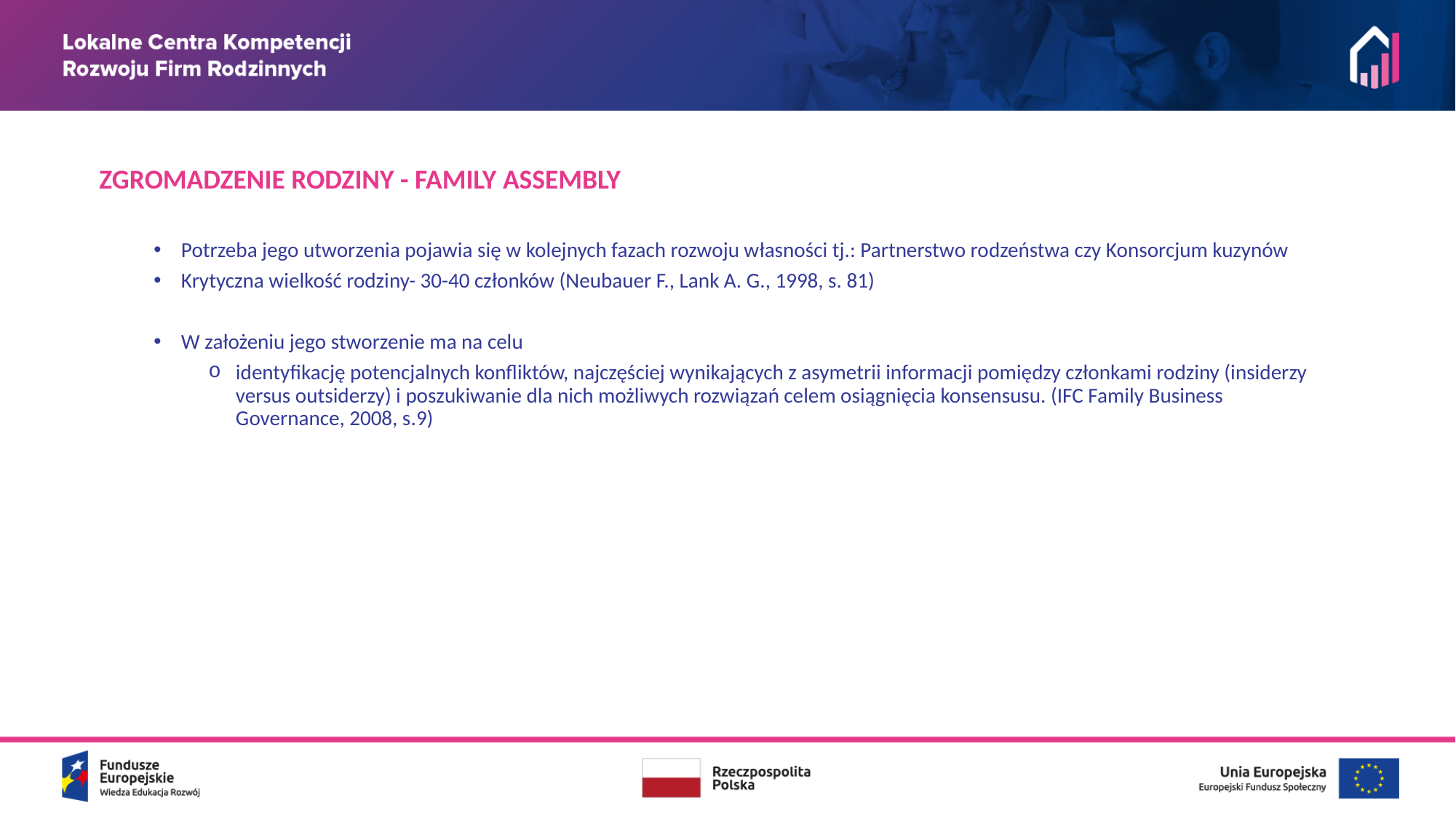

ZGROMADZENIE RODZINY - FAMILY ASSEMBLY

Potrzeba jego utworzenia pojawia się w kolejnych fazach rozwoju własności tj.: Partnerstwo rodzeństwa czy Konsorcjum kuzynów
Krytyczna wielkość rodziny- 30-40 członków (Neubauer F., Lank A. G., 1998, s. 81)

W założeniu jego stworzenie ma na celu
identyfikację potencjalnych konfliktów, najczęściej wynikających z asymetrii informacji pomiędzy członkami rodziny (insiderzy versus outsiderzy) i poszukiwanie dla nich możliwych rozwiązań celem osiągnięcia konsensusu. (IFC Family Business Governance, 2008, s.9)